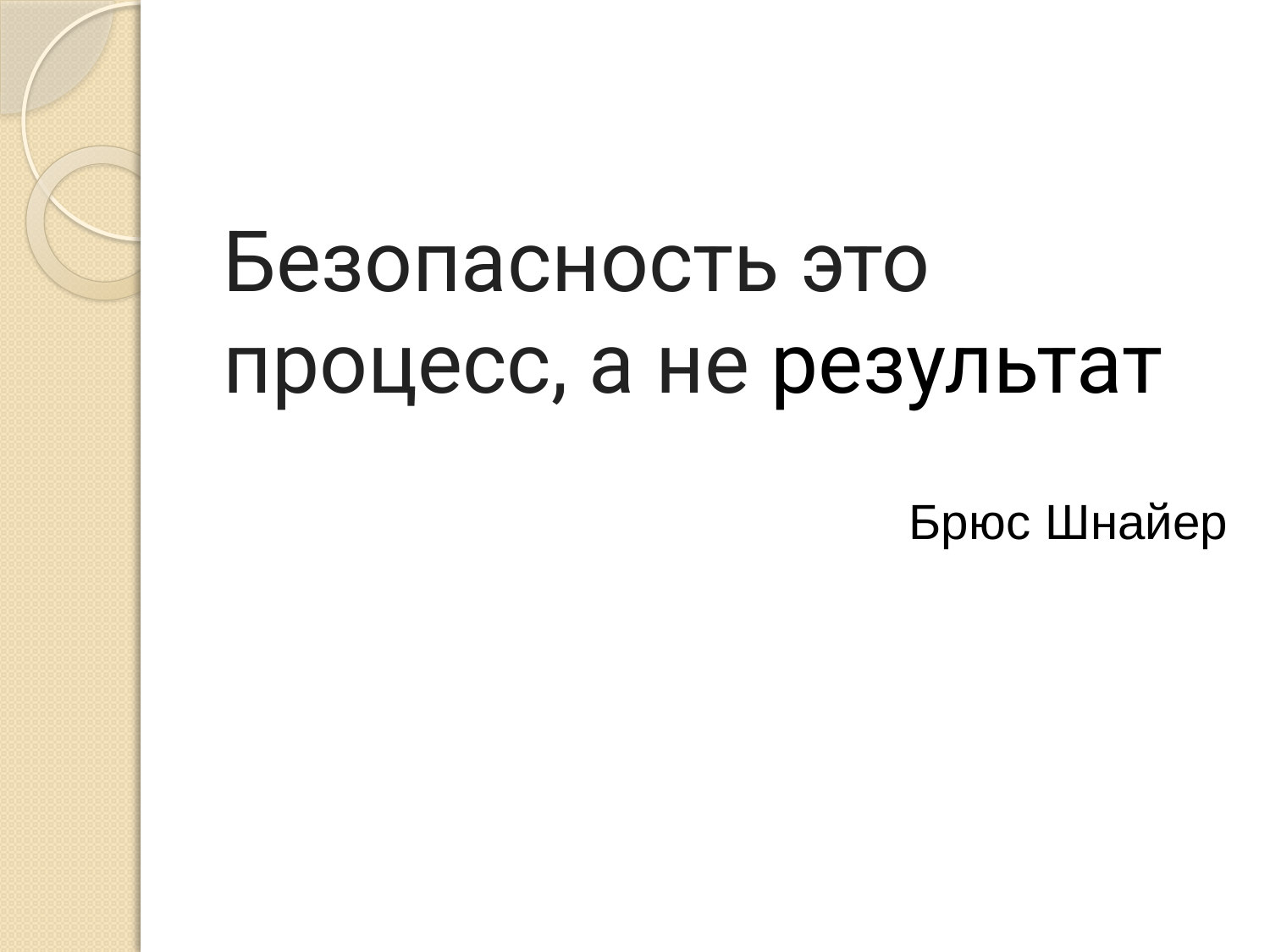

#
Безопасность это процесс, а не результат

Брюс Шнайер